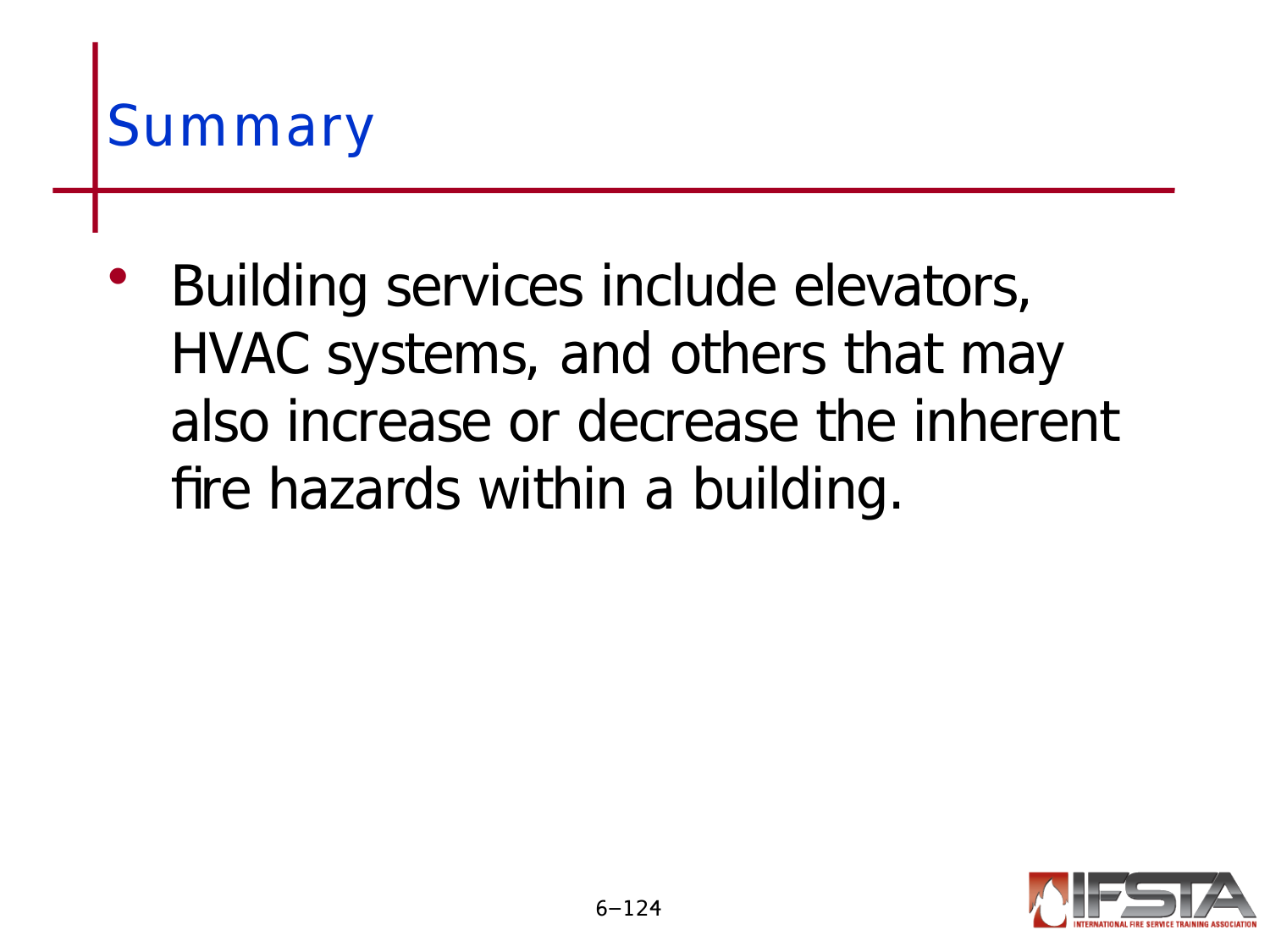

# Summary
Building services include elevators, HVAC systems, and others that may also increase or decrease the inherent fire hazards within a building.
6–124